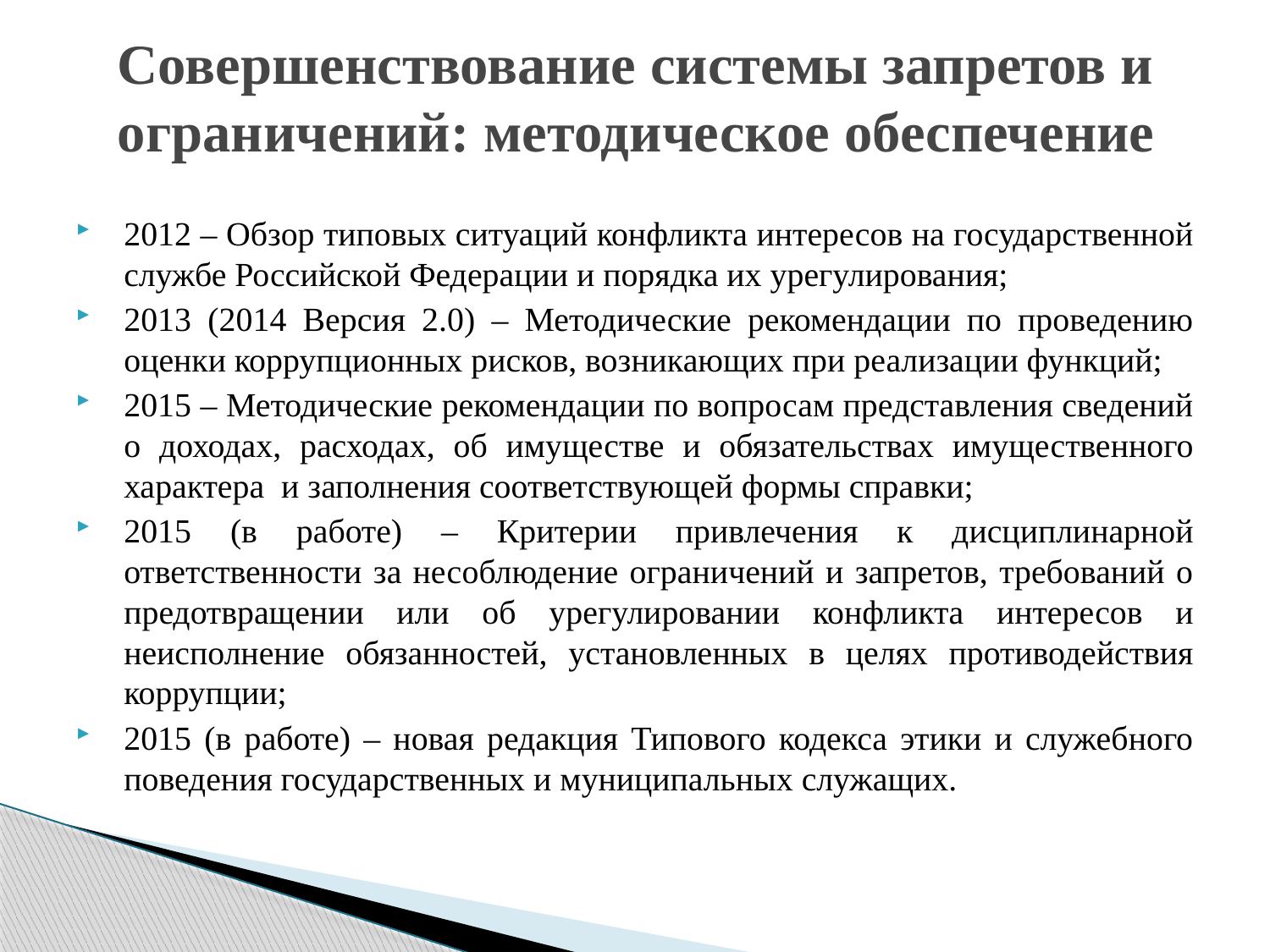

# Совершенствование системы запретов и ограничений: методическое обеспечение
2012 – Обзор типовых ситуаций конфликта интересов на государственной службе Российской Федерации и порядка их урегулирования;
2013 (2014 Версия 2.0) – Методические рекомендации по проведению оценки коррупционных рисков, возникающих при реализации функций;
2015 – Методические рекомендации по вопросам представления сведений о доходах, расходах, об имуществе и обязательствах имущественного характера  и заполнения соответствующей формы справки;
2015 (в работе) – Критерии привлечения к дисциплинарной ответственности за несоблюдение ограничений и запретов, требований о предотвращении или об урегулировании конфликта интересов и неисполнение обязанностей, установленных в целях противодействия коррупции;
2015 (в работе) – новая редакция Типового кодекса этики и служебного поведения государственных и муниципальных служащих.